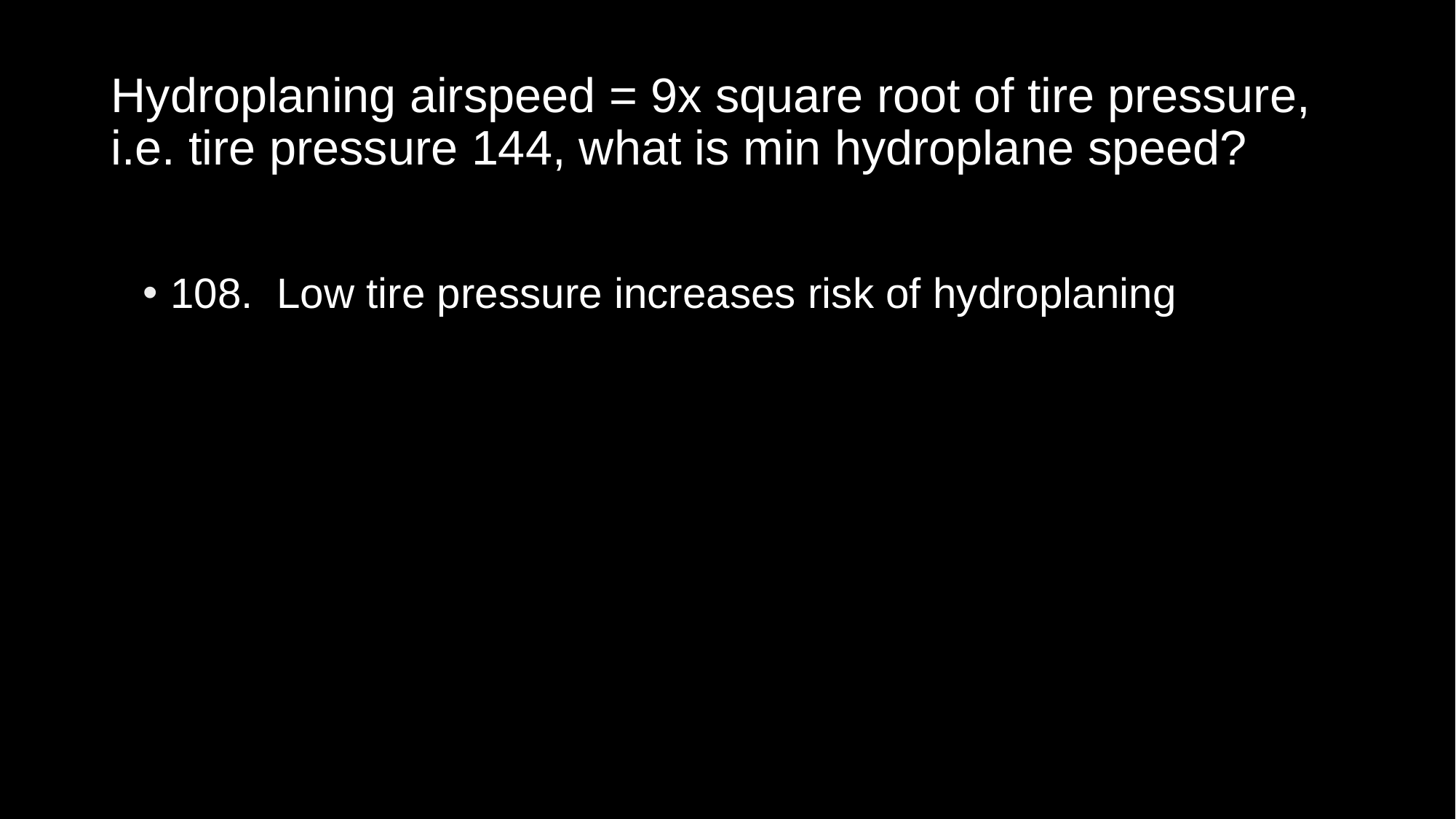

# Hydroplaning airspeed = 9x square root of tire pressure, i.e. tire pressure 144, what is min hydroplane speed?
108.  Low tire pressure increases risk of hydroplaning